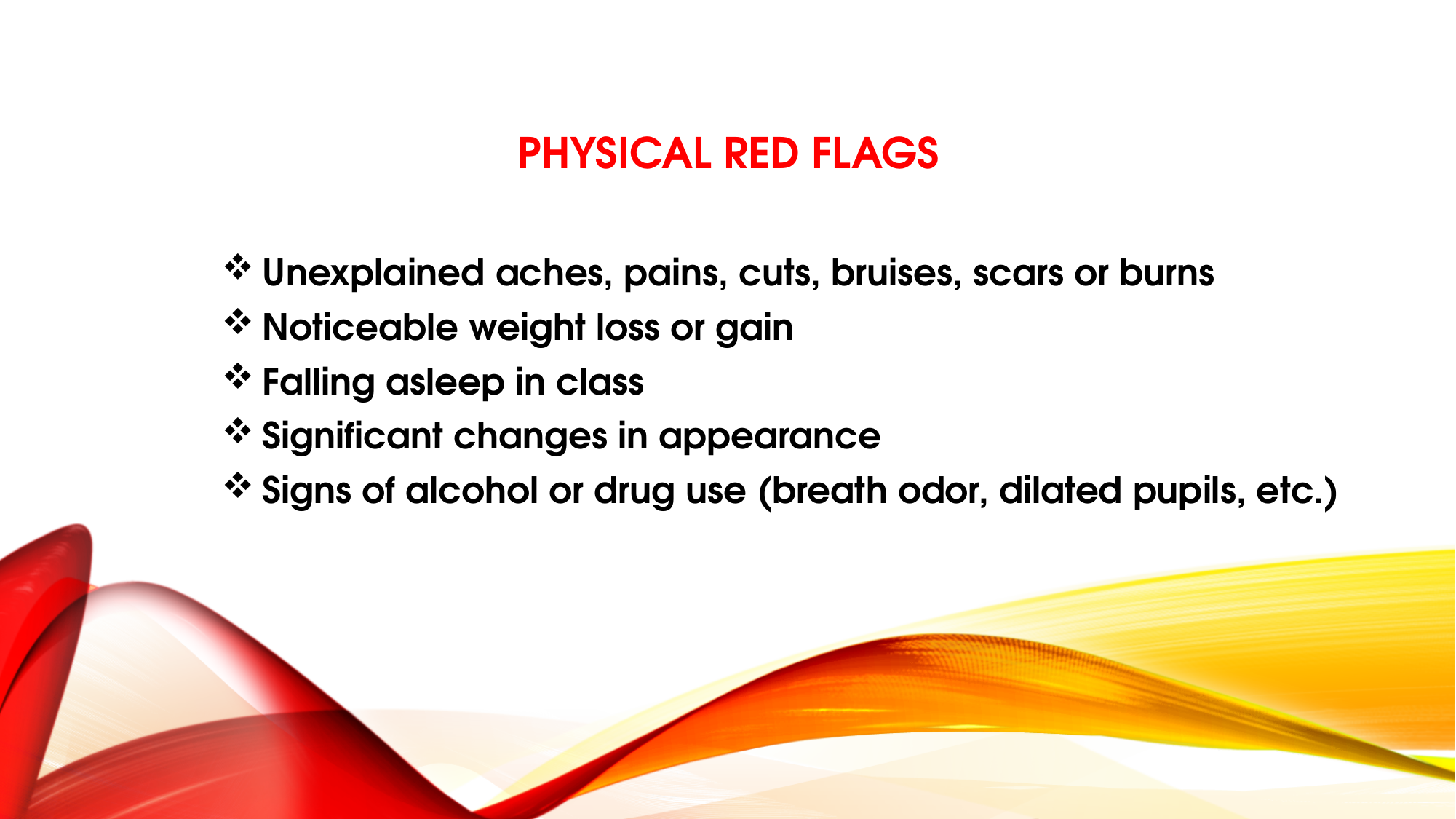

# Physical red flags
Unexplained aches, pains, cuts, bruises, scars or burns
Noticeable weight loss or gain
Falling asleep in class
Significant changes in appearance
Signs of alcohol or drug use (breath odor, dilated pupils, etc.)